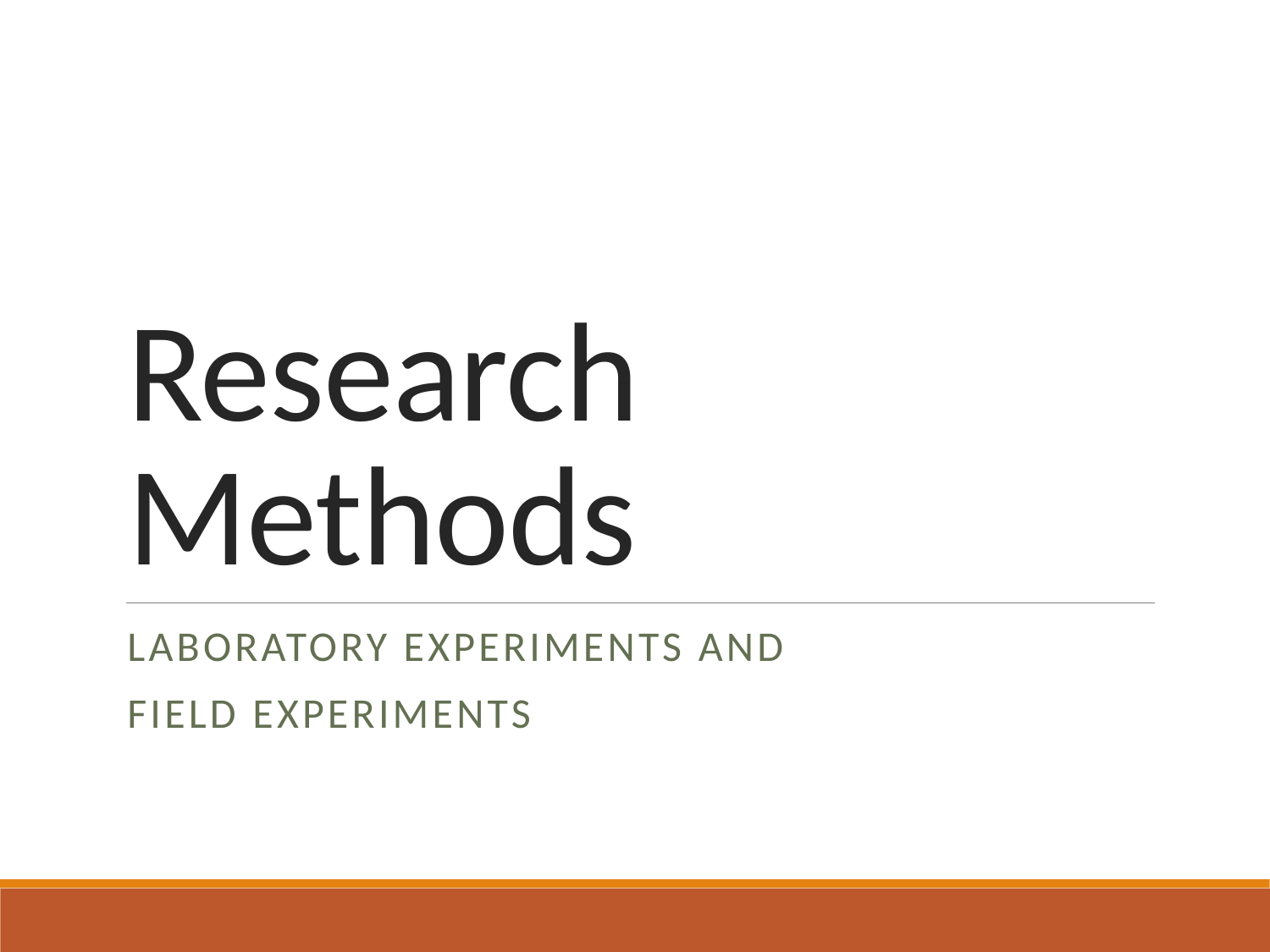

# Research Methods
Laboratory Experiments and
Field Experiments